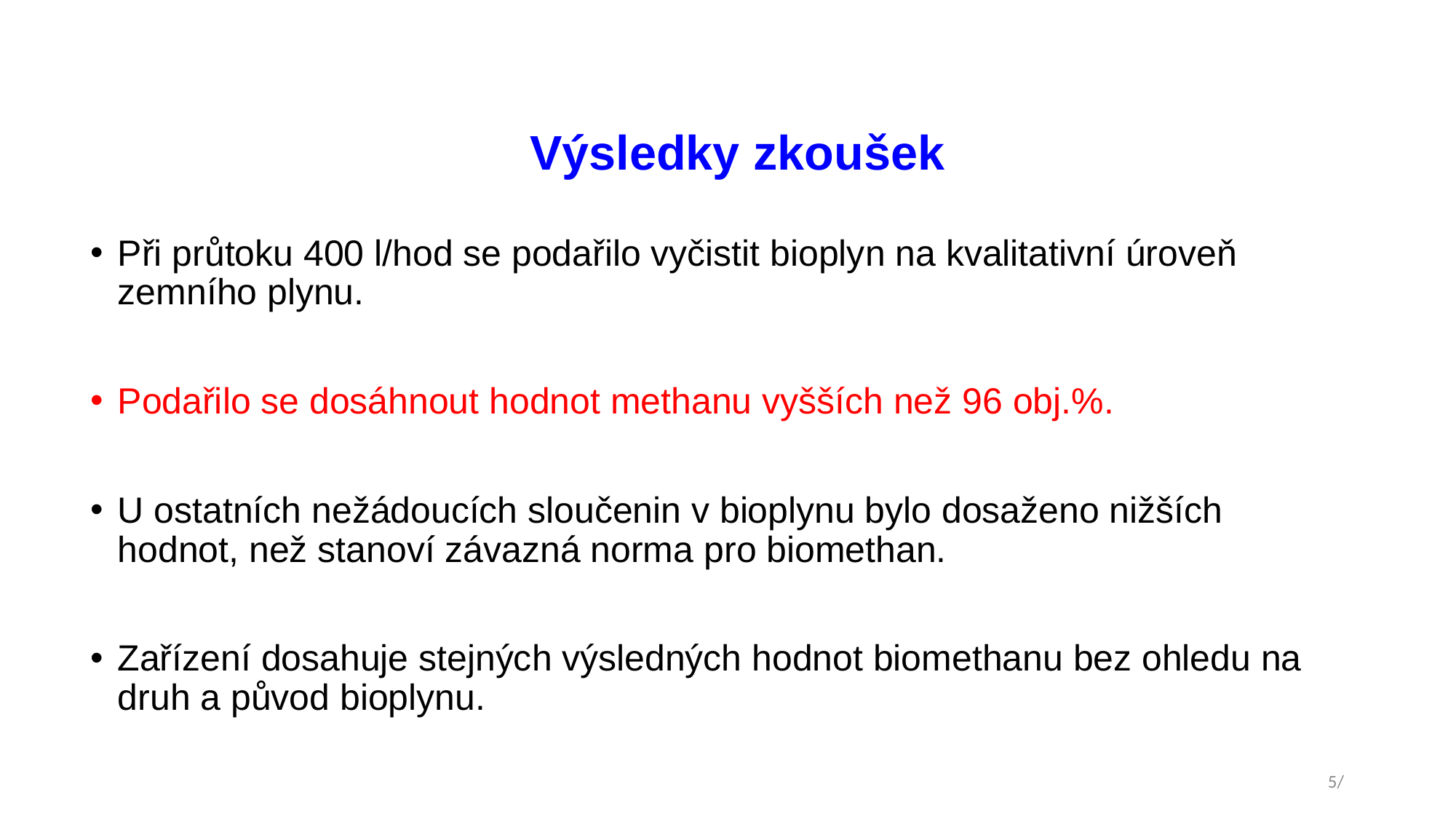

Výsledky zkoušek
Při průtoku 400 l/hod se podařilo vyčistit bioplyn na kvalitativní úroveň zemního plynu.

Podařilo se dosáhnout hodnot methanu vyšších než 96 obj.%.

U ostatních nežádoucích sloučenin v bioplynu bylo dosaženo nižších hodnot, než stanoví závazná norma pro biomethan.

Zařízení dosahuje stejných výsledných hodnot biomethanu bez ohledu na druh a původ bioplynu.
5/